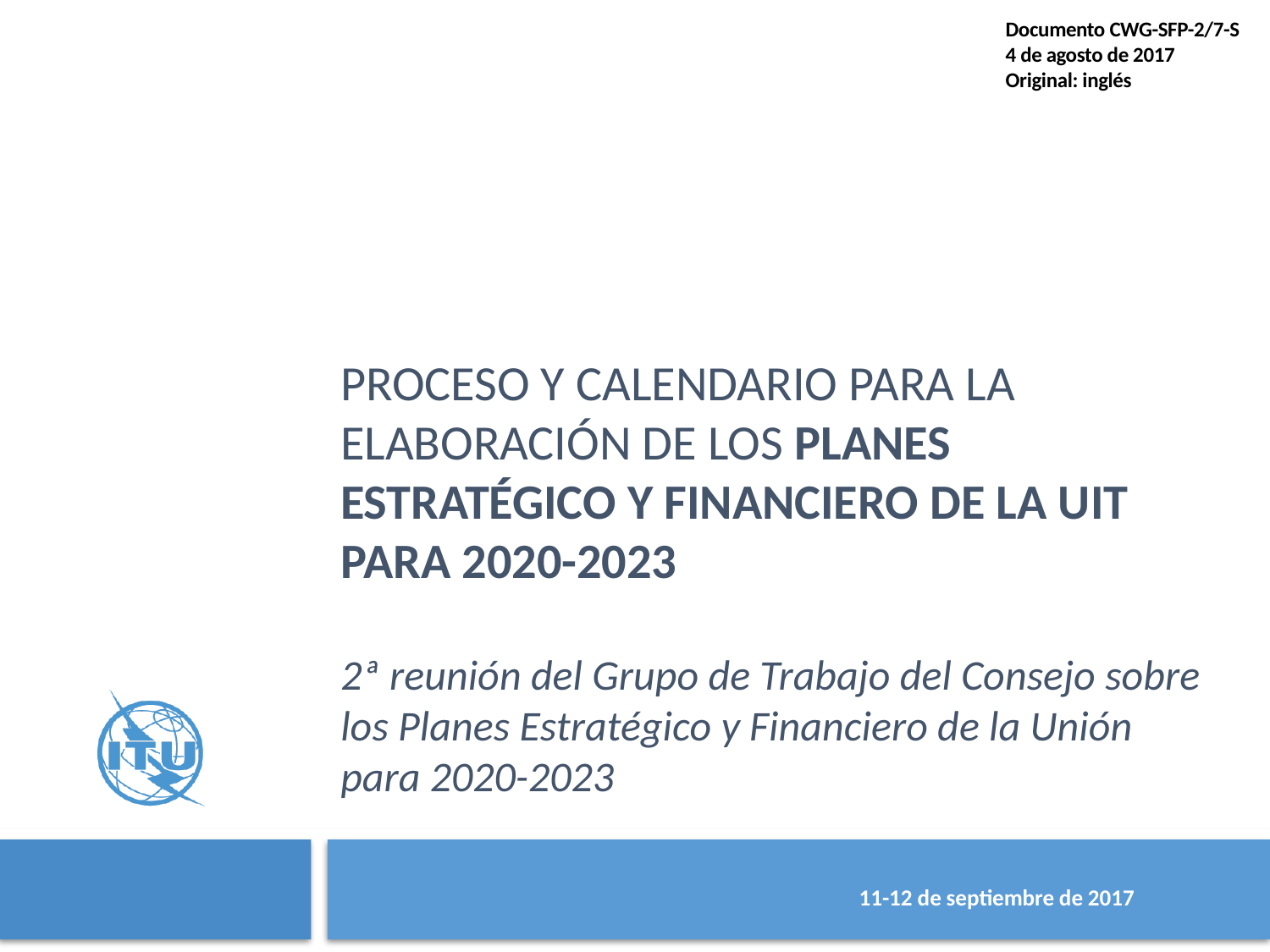

Documento CWG-SFP-2/7-S
4 de agosto de 2017
Original: inglés
# Proceso y calendario para la elaboración de los Planes Estratégico y Financiero de la UIT para 2020-2023 2ª reunión del Grupo de Trabajo del Consejo sobre los Planes Estratégico y Financiero de la Unión para 2020-2023
				 11-12 de septiembre de 2017